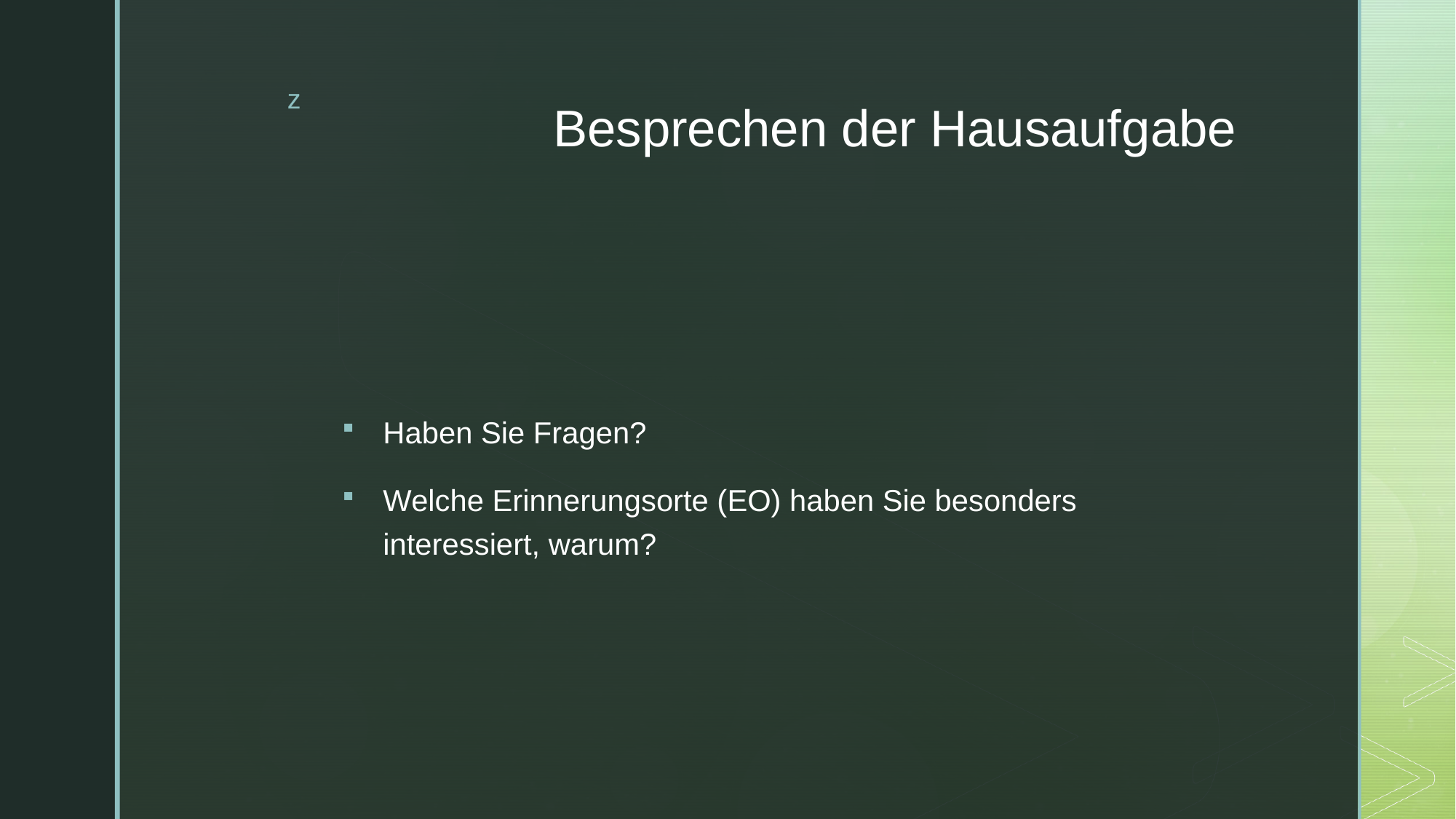

# Besprechen der Hausaufgabe
Haben Sie Fragen?
Welche Erinnerungsorte (EO) haben Sie besonders  interessiert, warum?